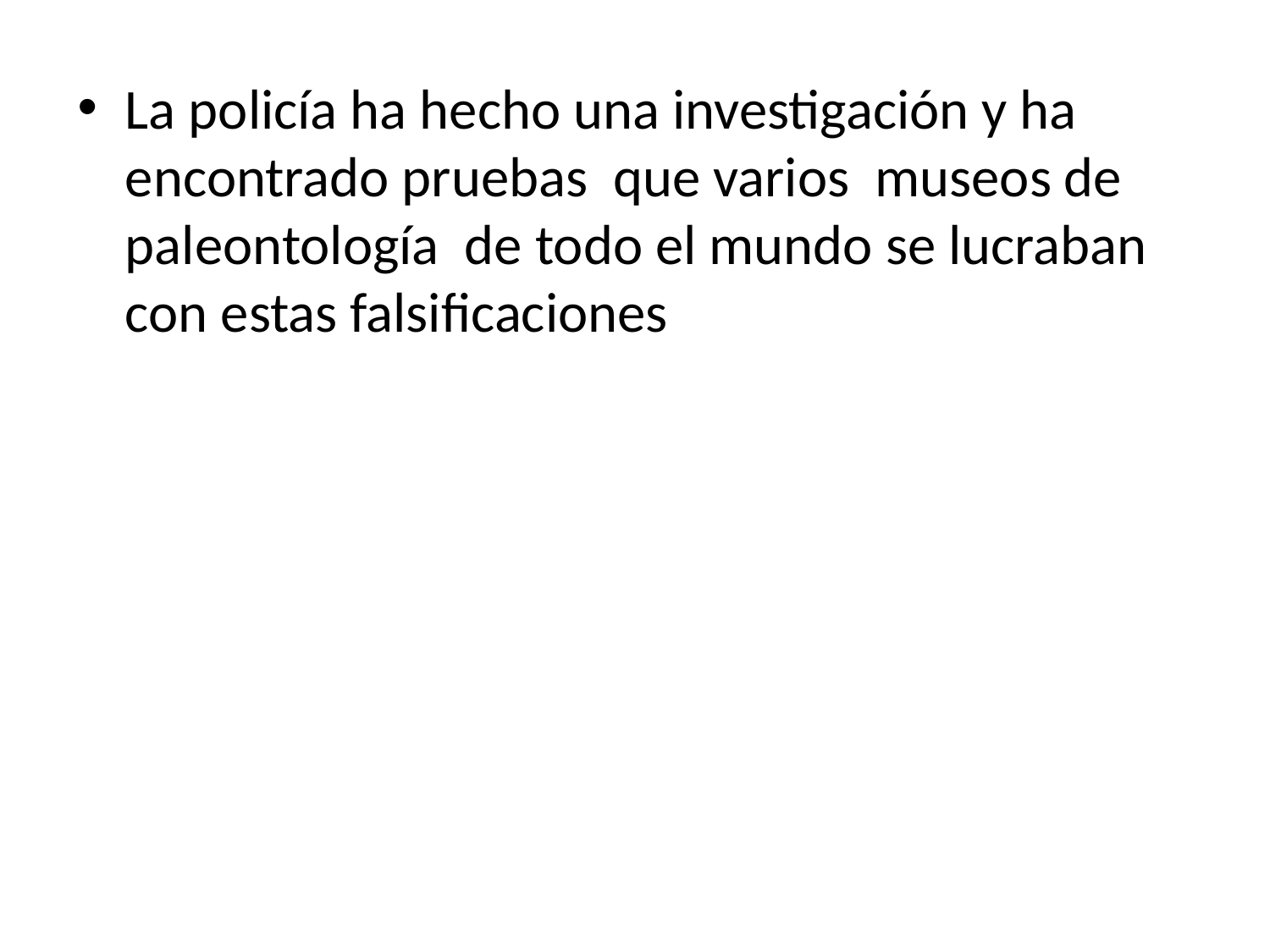

La policía ha hecho una investigación y ha encontrado pruebas  que varios  museos de paleontología  de todo el mundo se lucraban con estas falsificaciones